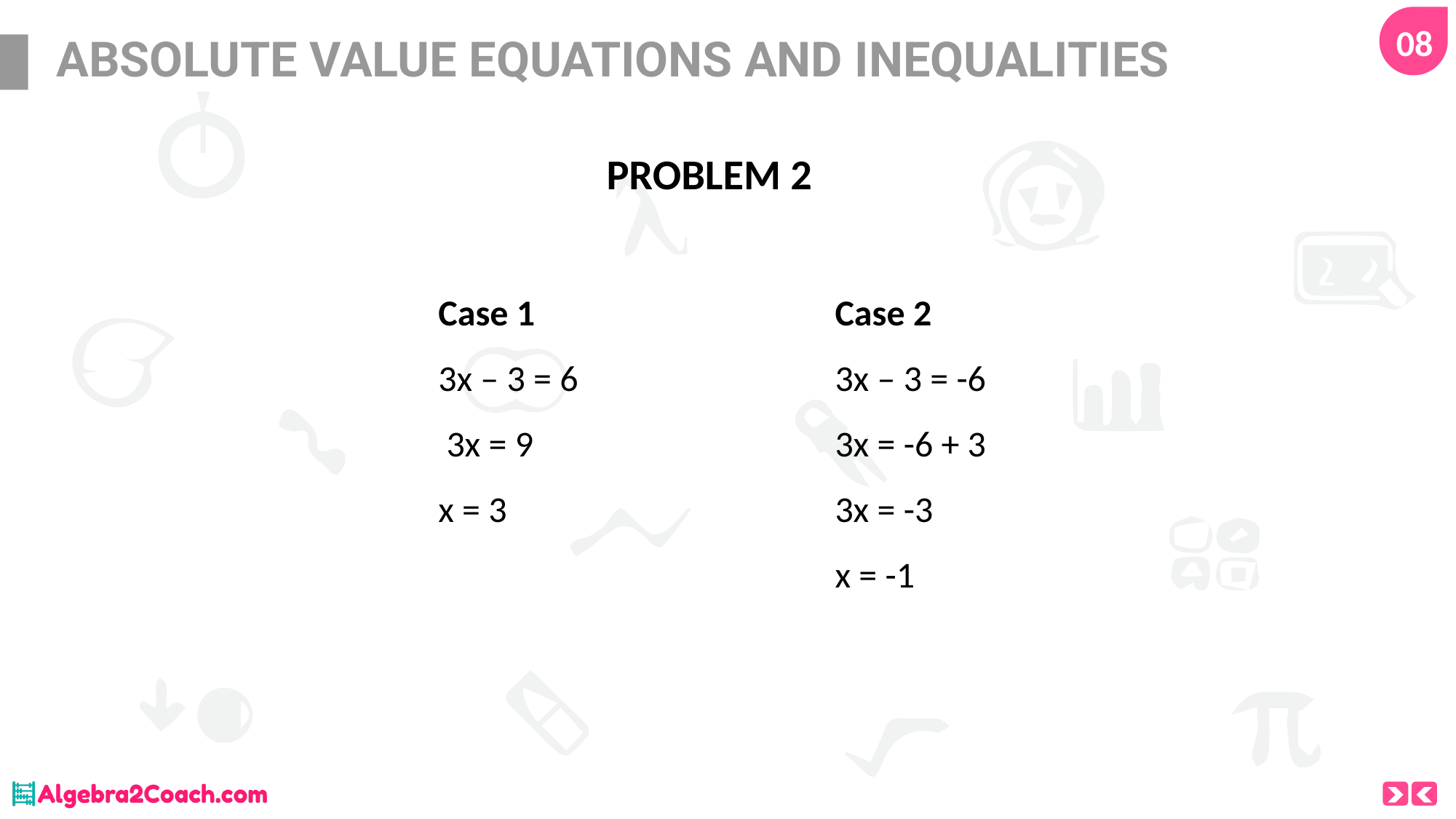

08
# ABSOLUTE VALUE EQUATIONS AND INEQUALITIES
PROBLEM 2
Case 1
3x – 3 = 6
 3x = 9
x = 3
Case 2
3x – 3 = -6
3x = -6 + 3
3x = -3
x = -1